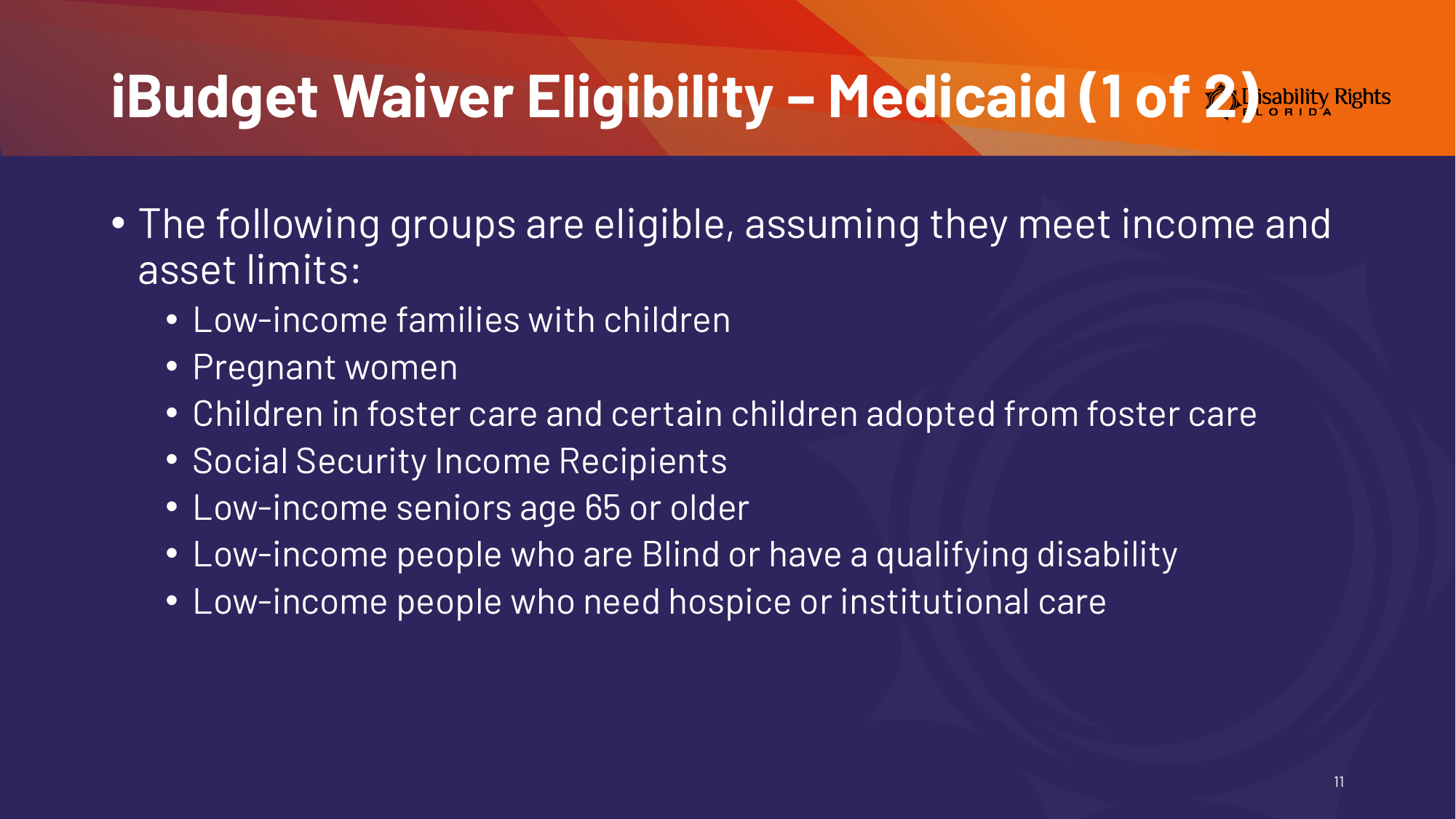

# iBudget Waiver Eligibility – Medicaid (1 of 2)
The following groups are eligible, assuming they meet income and asset limits:
Low-income families with children
Pregnant women
Children in foster care and certain children adopted from foster care
Social Security Income Recipients
Low-income seniors age 65 or older
Low-income people who are Blind or have a qualifying disability
Low-income people who need hospice or institutional care

11